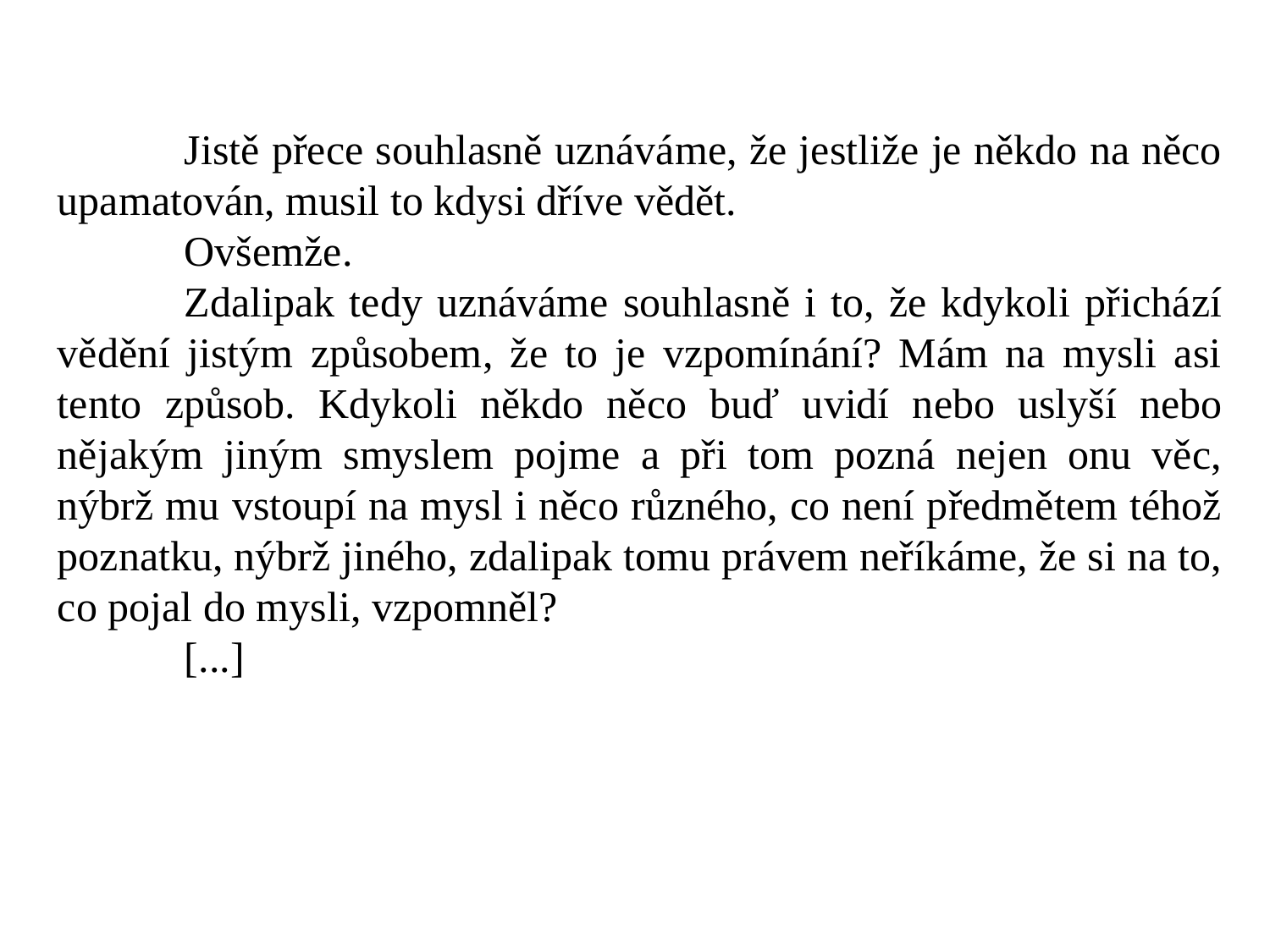

Jistě přece souhlasně uznáváme, že jestliže je někdo na něco upamatován, musil to kdysi dříve vědět.
	Ovšemže.
	Zdalipak tedy uznáváme souhlasně i to, že kdykoli přichází vědění jistým způsobem, že to je vzpomínání? Mám na mysli asi tento způsob. Kdykoli někdo něco buď uvidí nebo uslyší nebo nějakým jiným smyslem pojme a při tom pozná nejen onu věc, nýbrž mu vstoupí na mysl i něco různého, co není předmětem téhož poznatku, nýbrž jiného, zdalipak tomu právem neříkáme, že si na to, co pojal do mysli, vzpomněl?
	[...]